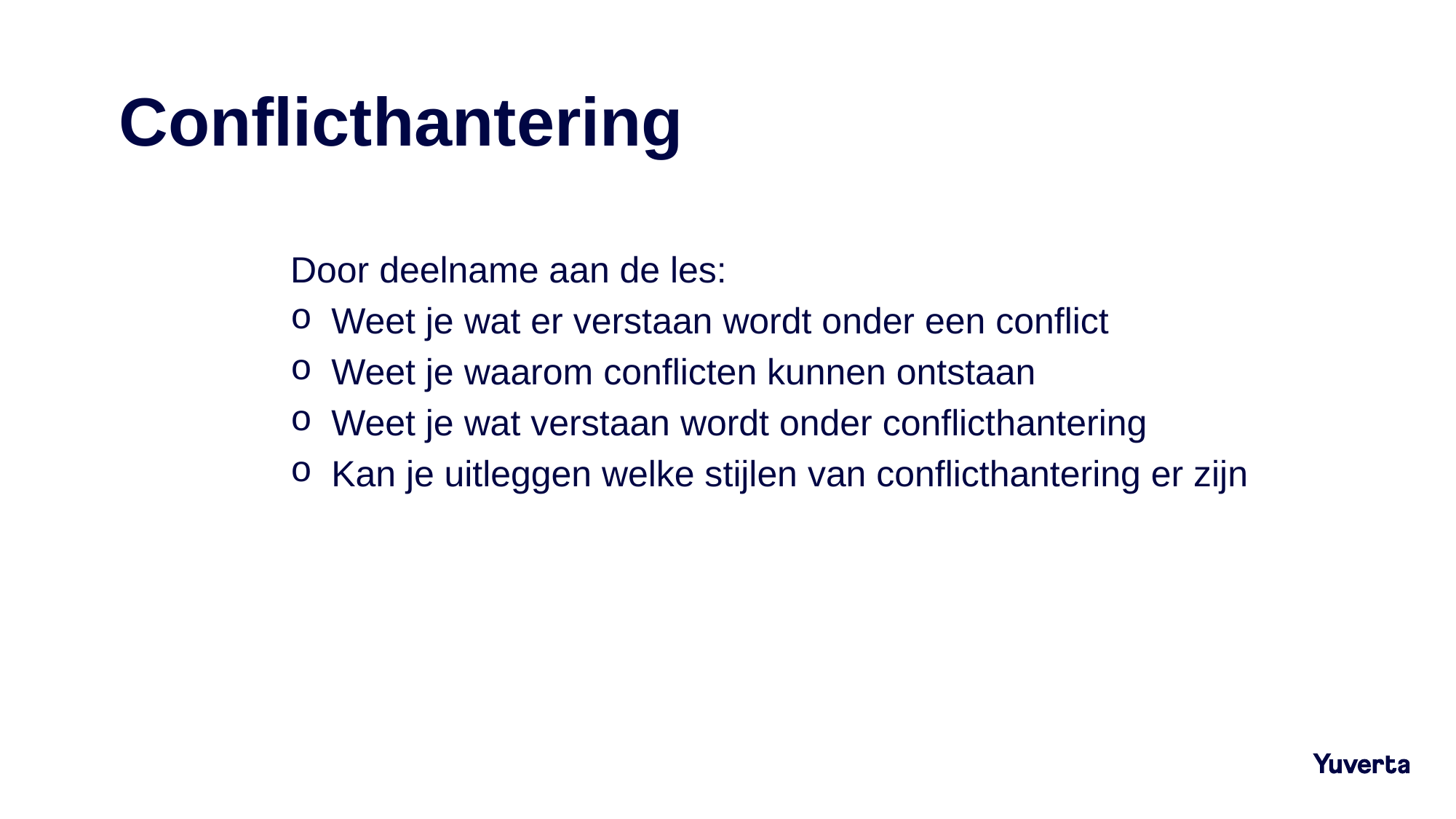

# Conflicthantering
Door deelname aan de les:
Weet je wat er verstaan wordt onder een conflict
Weet je waarom conflicten kunnen ontstaan
Weet je wat verstaan wordt onder conflicthantering
Kan je uitleggen welke stijlen van conflicthantering er zijn